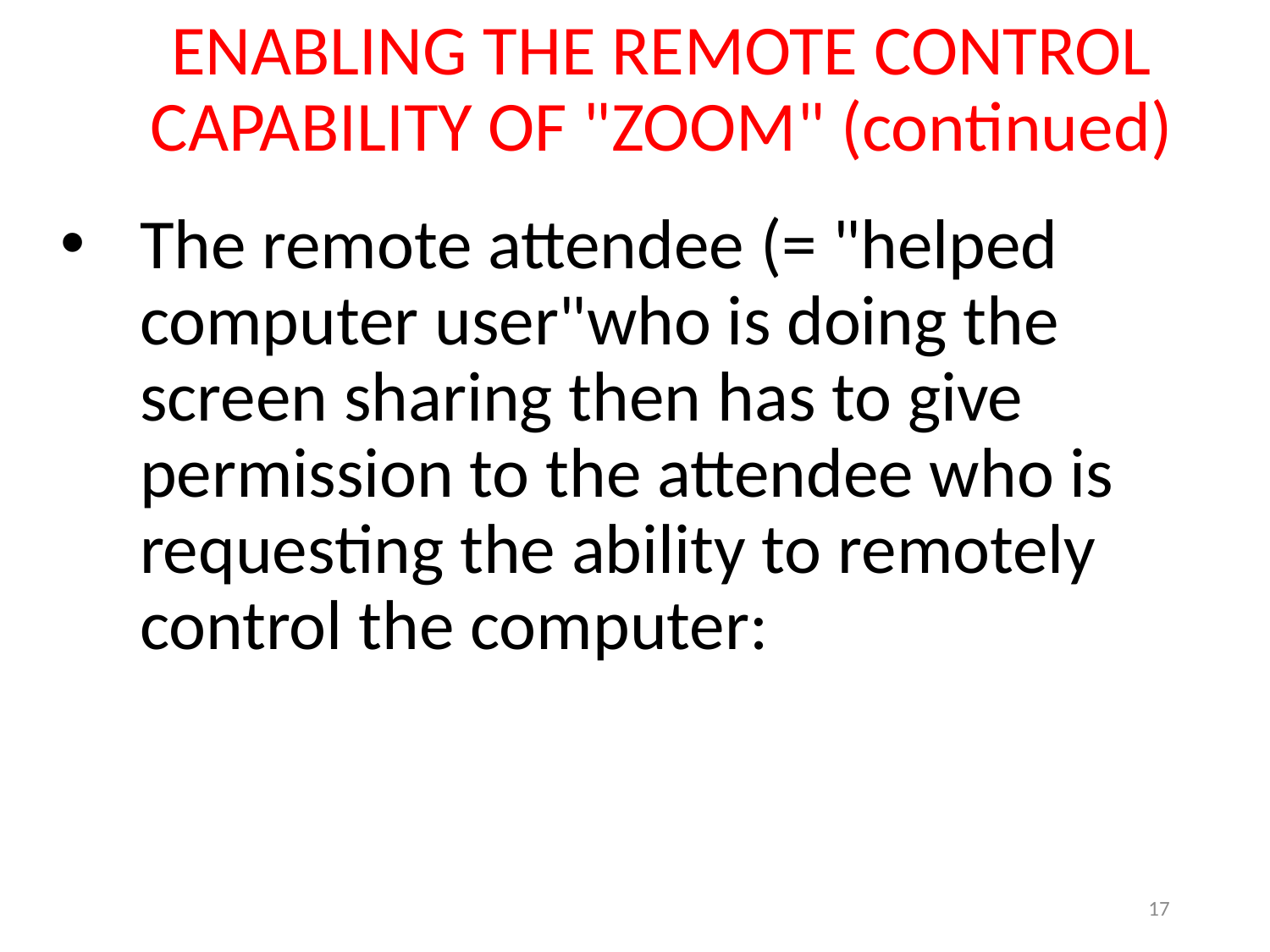

ENABLING THE REMOTE CONTROL CAPABILITY OF "ZOOM" (continued)
The remote attendee (= "helped computer user"who is doing the screen sharing then has to give permission to the attendee who is requesting the ability to remotely control the computer:
17
17